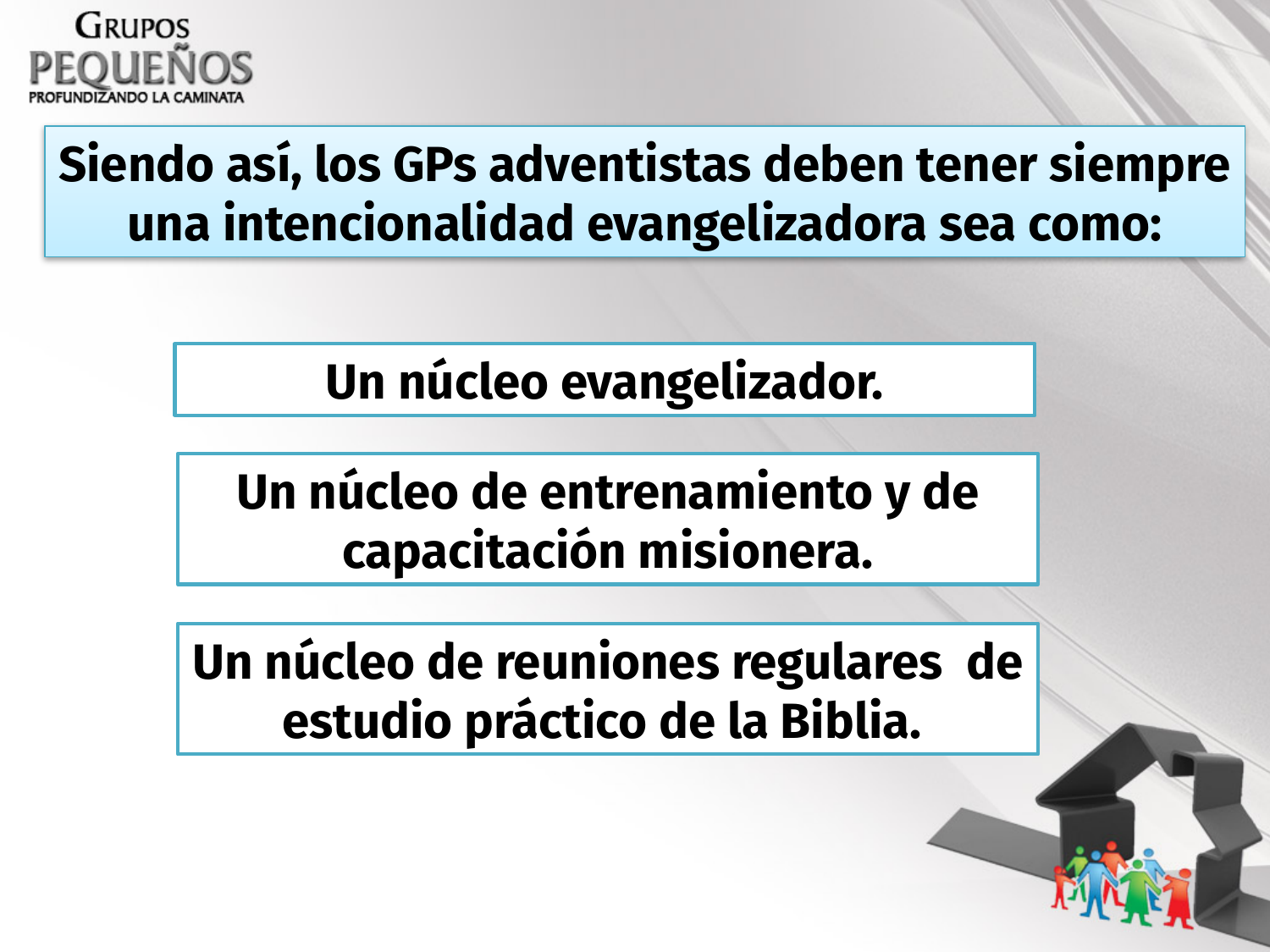

Siendo así, los GPs adventistas deben tener siempre una intencionalidad evangelizadora sea como:
Un núcleo evangelizador.
Un núcleo de entrenamiento y de capacitación misionera.
Un núcleo de reuniones regulares  de estudio práctico de la Biblia.